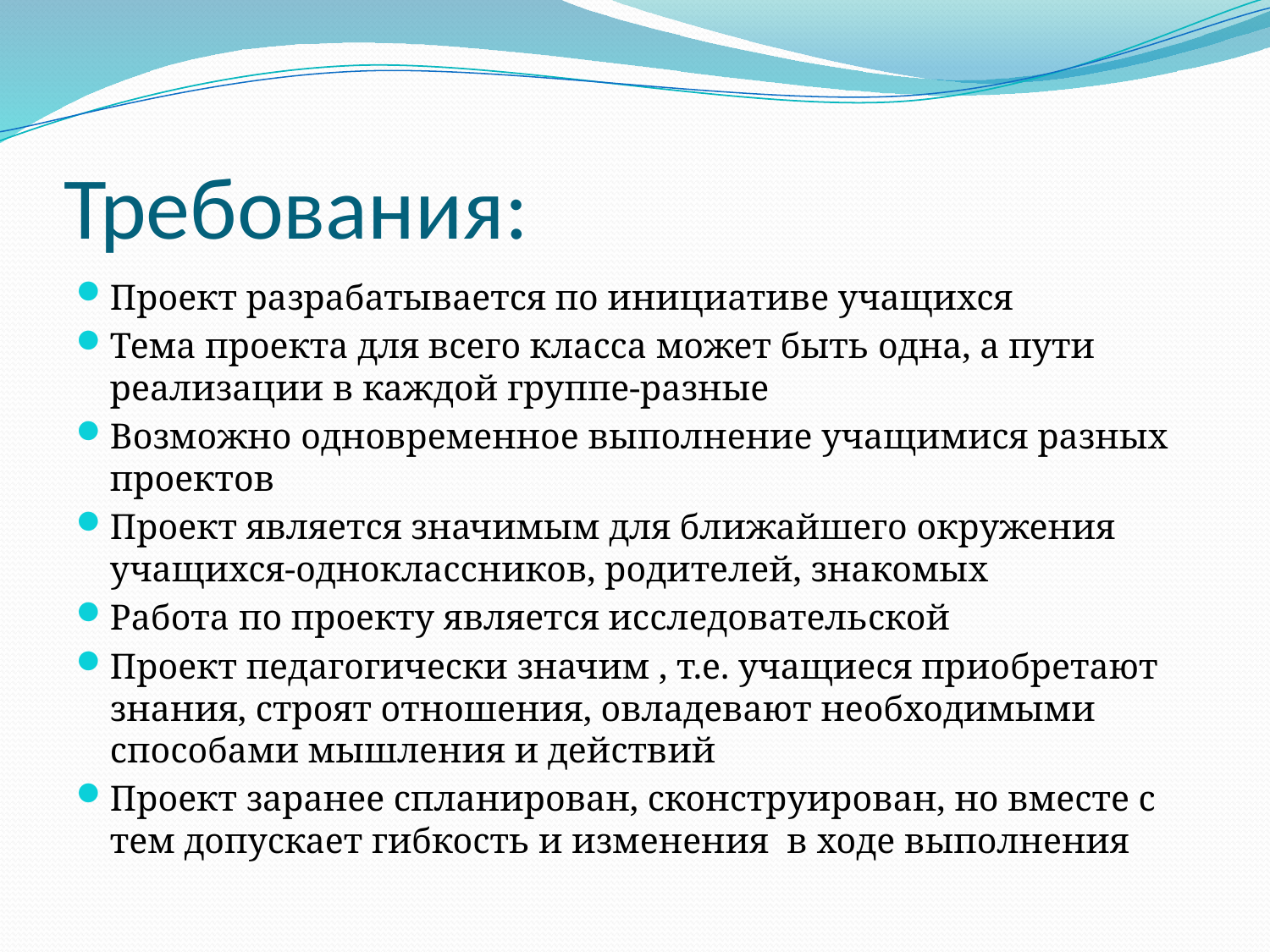

# Требования:
Проект разрабатывается по инициативе учащихся
Тема проекта для всего класса может быть одна, а пути реализации в каждой группе-разные
Возможно одновременное выполнение учащимися разных проектов
Проект является значимым для ближайшего окружения учащихся-одноклассников, родителей, знакомых
Работа по проекту является исследовательской
Проект педагогически значим , т.е. учащиеся приобретают знания, строят отношения, овладевают необходимыми способами мышления и действий
Проект заранее спланирован, сконструирован, но вместе с тем допускает гибкость и изменения  в ходе выполнения